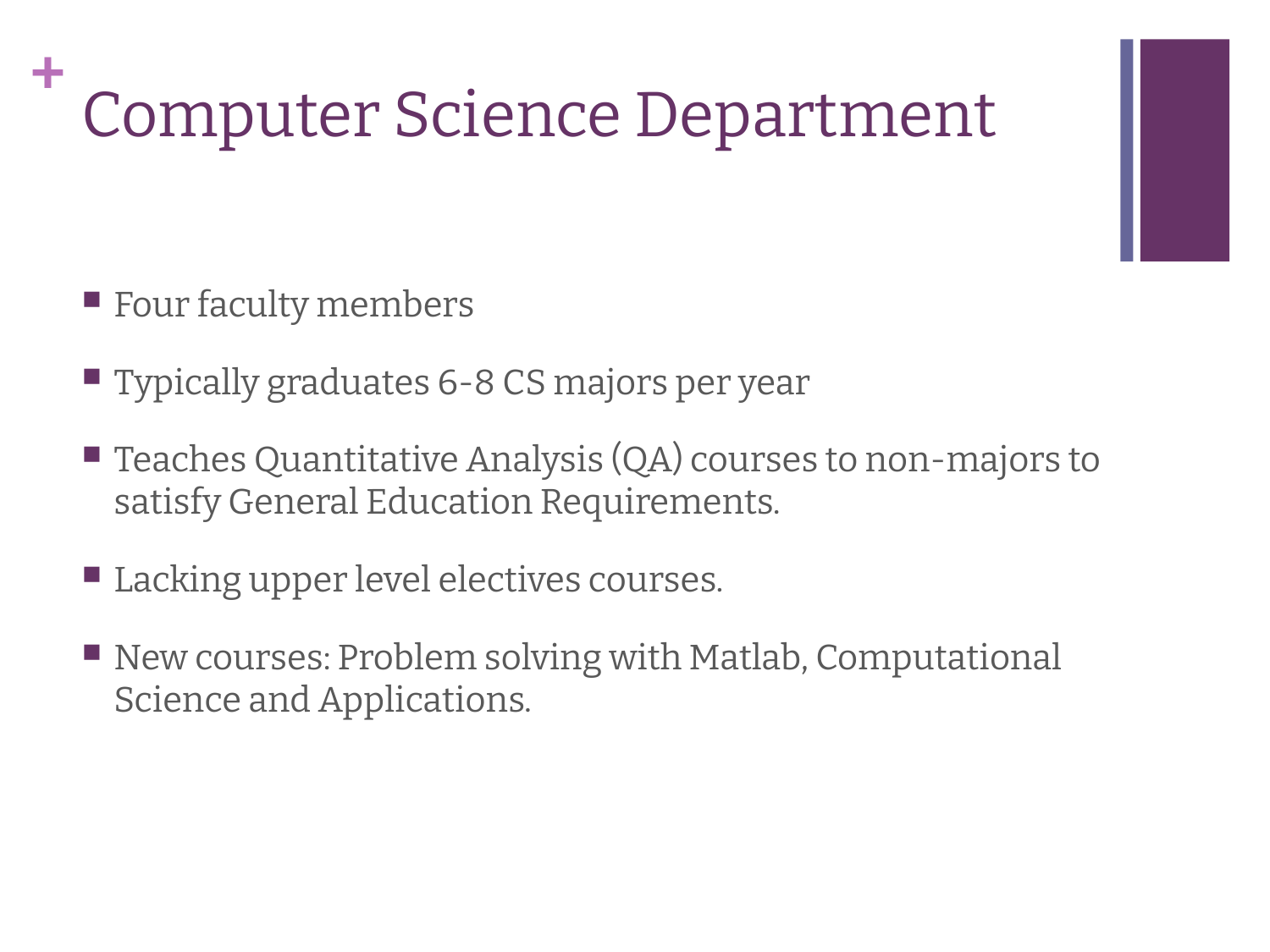

# Computer Science Department
Four faculty members
Typically graduates 6-8 CS majors per year
Teaches Quantitative Analysis (QA) courses to non-majors to satisfy General Education Requirements.
Lacking upper level electives courses.
New courses: Problem solving with Matlab, Computational Science and Applications.